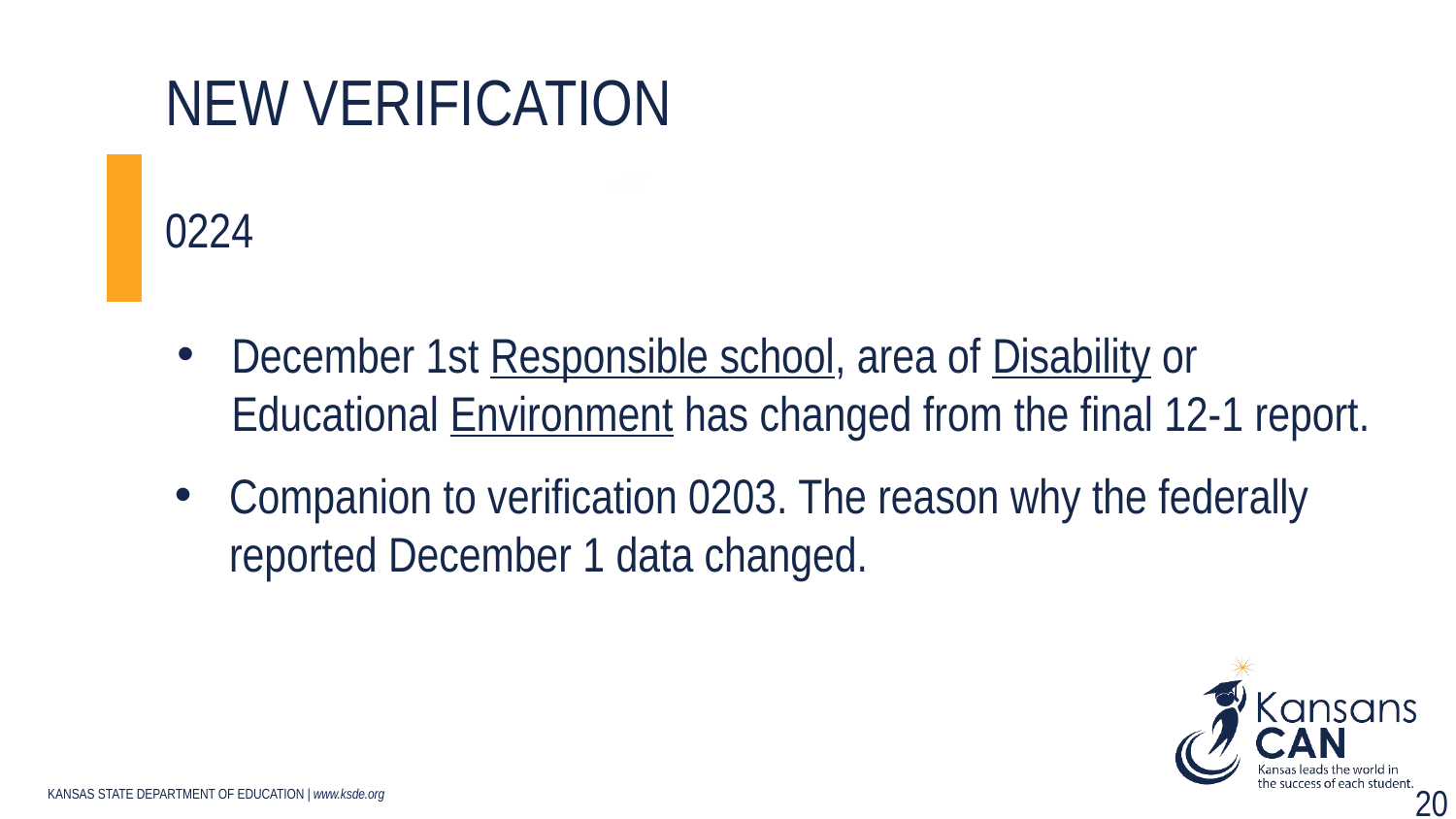

# New Verification
0224
December 1st Responsible school, area of Disability or Educational Environment has changed from the final 12-1 report.
Companion to verification 0203. The reason why the federally reported December 1 data changed.
20